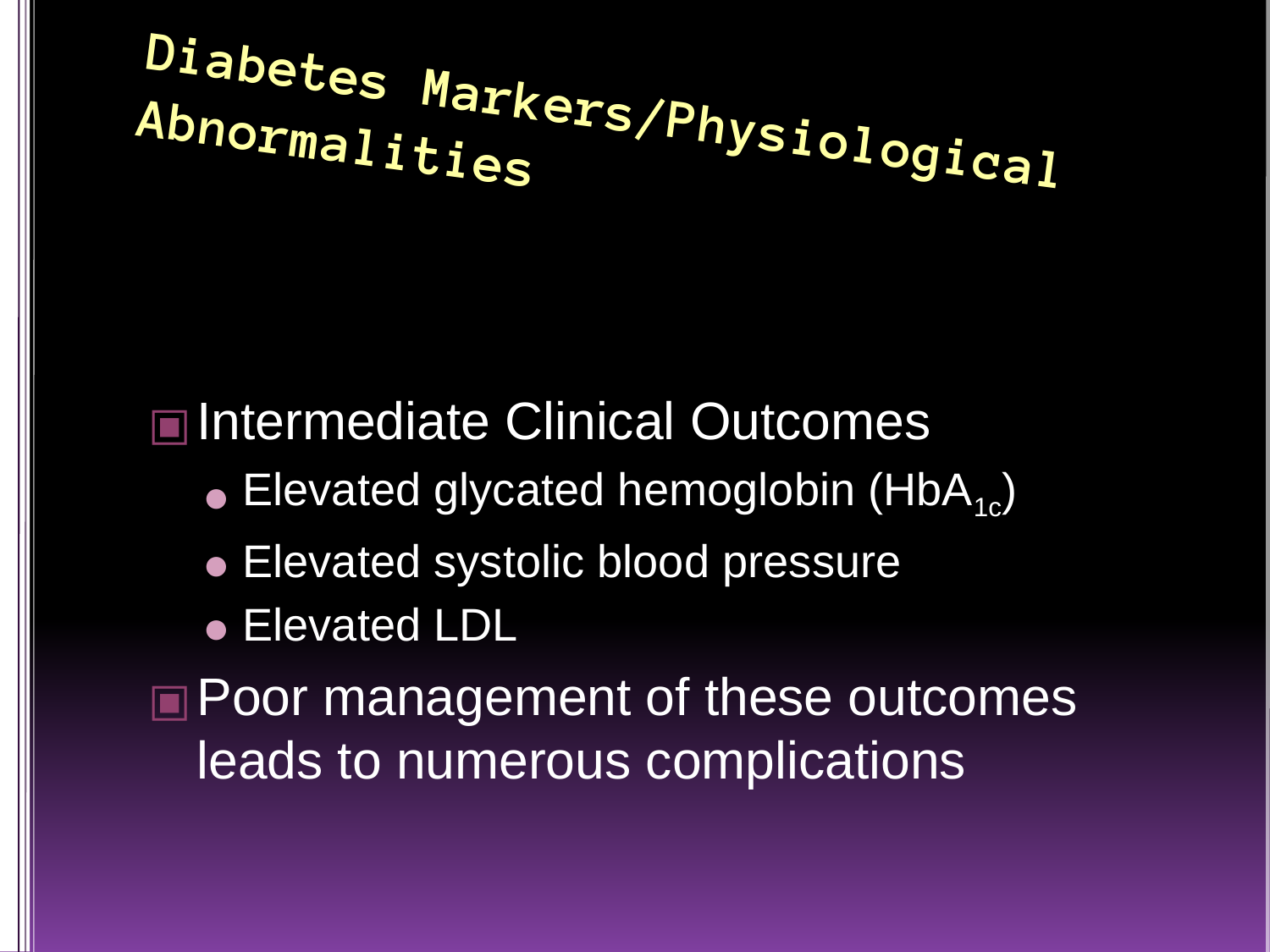

Diabetes Markers/Physiological Abnormalities
Intermediate Clinical Outcomes
Elevated glycated hemoglobin (HbA1c)
Elevated systolic blood pressure
Elevated LDL
Poor management of these outcomes leads to numerous complications